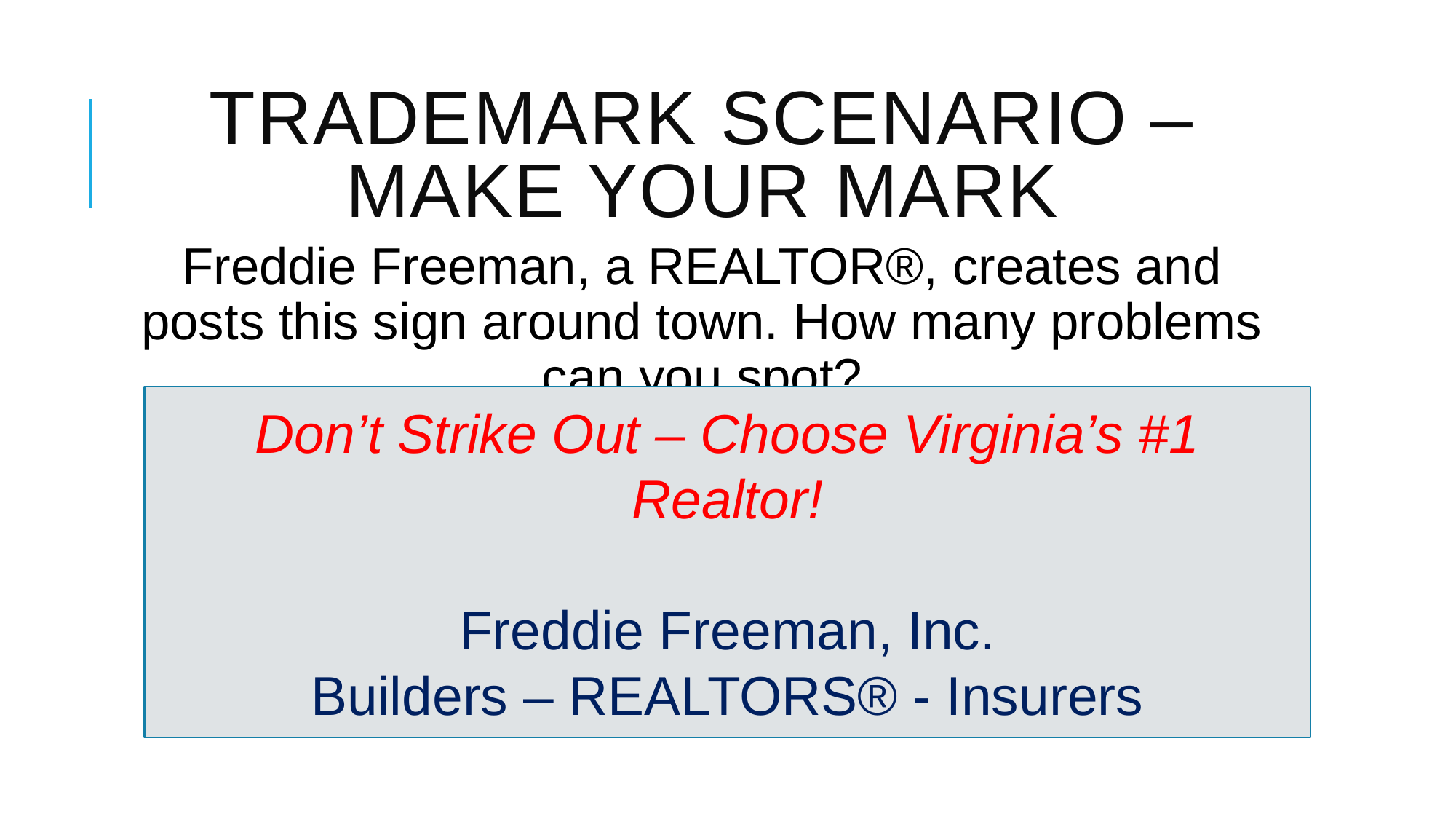

# Trademark scenario – Make Your Mark
Freddie Freeman, a REALTOR®, creates and posts this sign around town. How many problems can you spot?
Don’t Strike Out – Choose Virginia’s #1 Realtor!

Freddie Freeman, Inc.
Builders – REALTORS® - Insurers